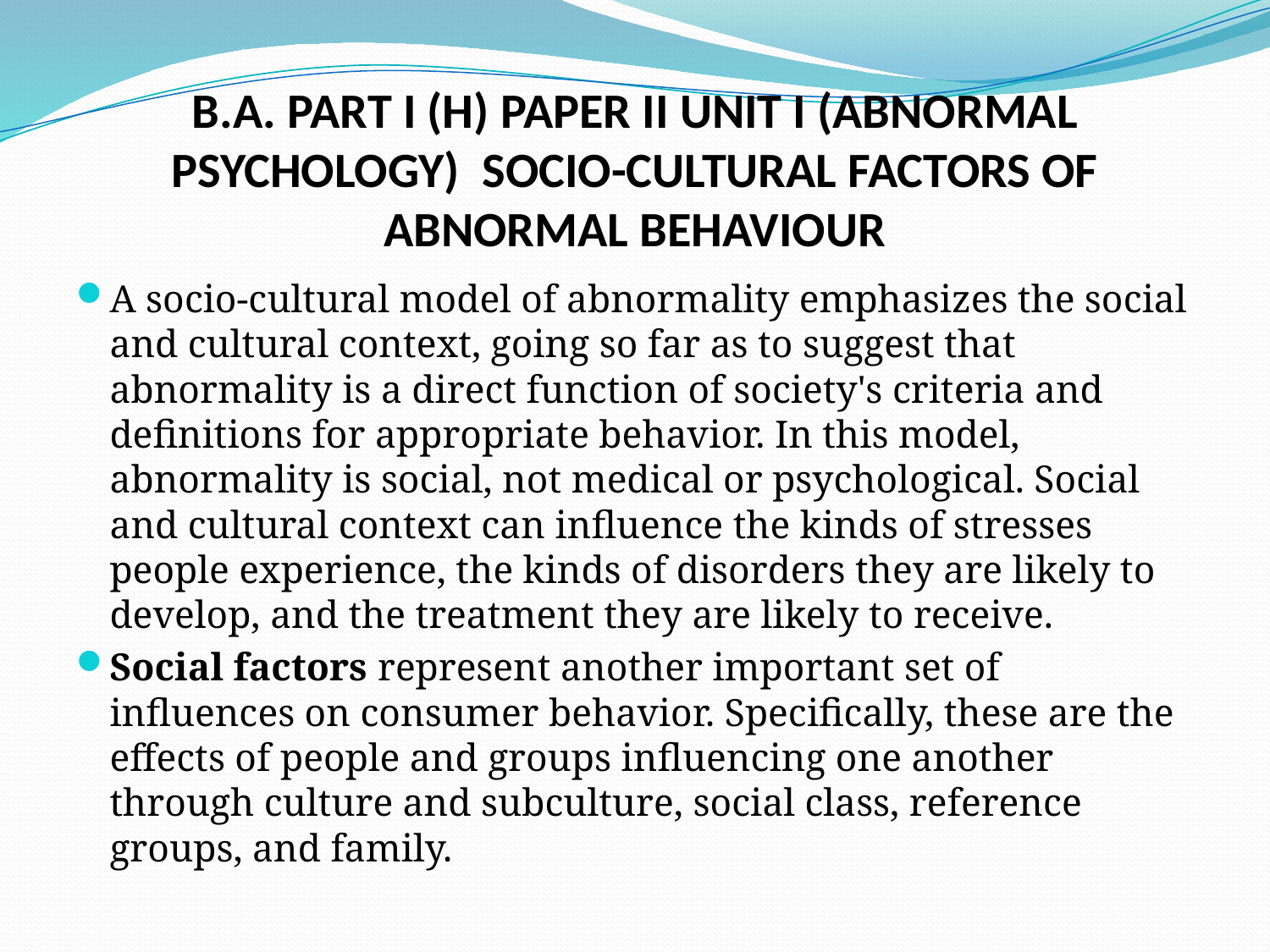

# B.A. PART I (H) PAPER II UNIT I (ABNORMAL PSYCHOLOGY)  SOCIO-CULTURAL FACTORS OF ABNORMAL BEHAVIOUR
A socio-cultural model of abnormality emphasizes the social and cultural context, going so far as to suggest that abnormality is a direct function of society's criteria and definitions for appropriate behavior. In this model, abnormality is social, not medical or psychological. Social and cultural context can influence the kinds of stresses people experience, the kinds of disorders they are likely to develop, and the treatment they are likely to receive.
Social factors represent another important set of influences on consumer behavior. Specifically, these are the effects of people and groups influencing one another through culture and subculture, social class, reference groups, and family.